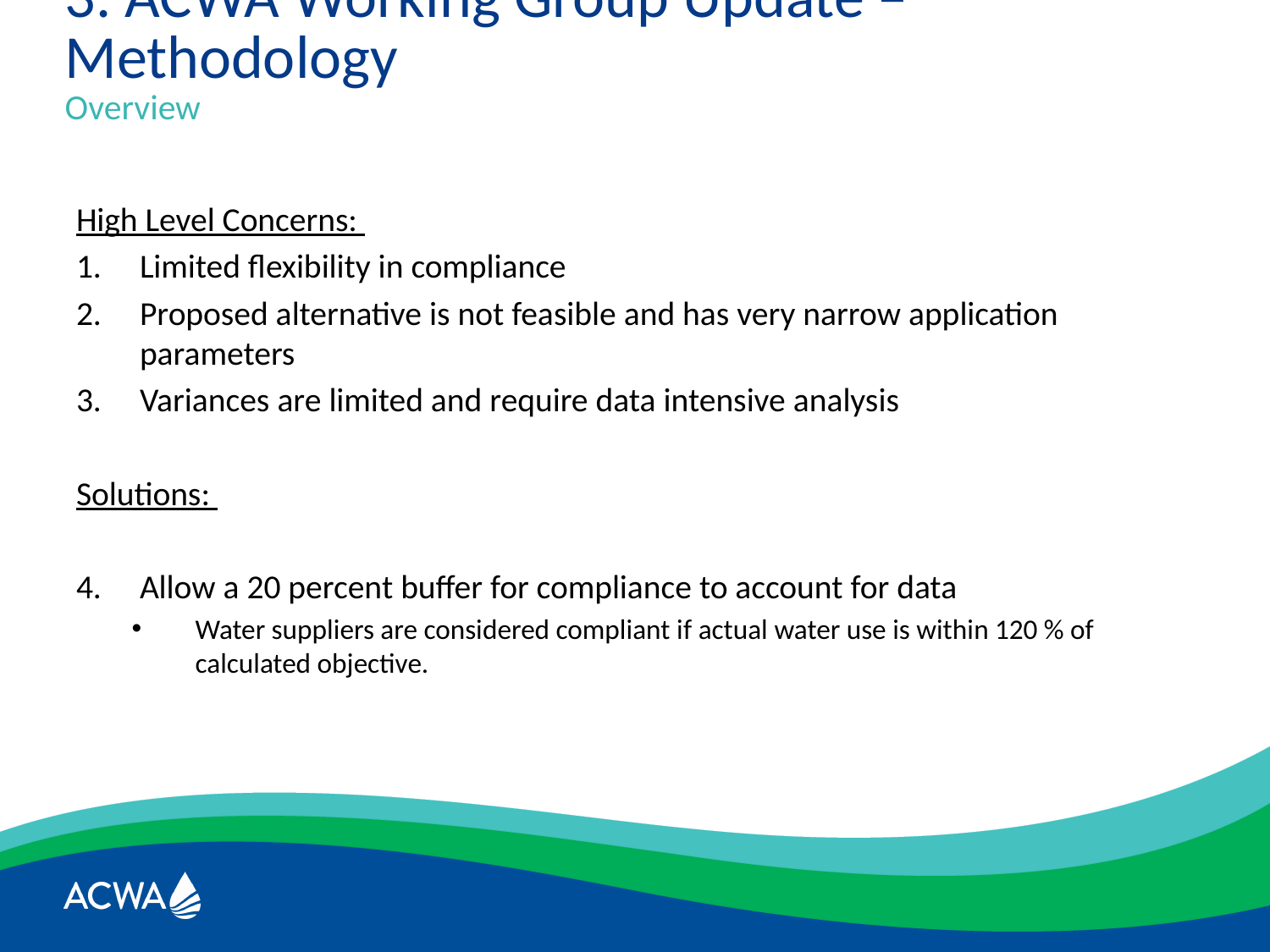

3. ACWA Working Group Update – Methodology
Overview
High Level Concerns:
Limited flexibility in compliance
Proposed alternative is not feasible and has very narrow application parameters
Variances are limited and require data intensive analysis

Solutions:

Allow a 20 percent buffer for compliance to account for data
Water suppliers are considered compliant if actual water use is within 120 % of calculated objective.